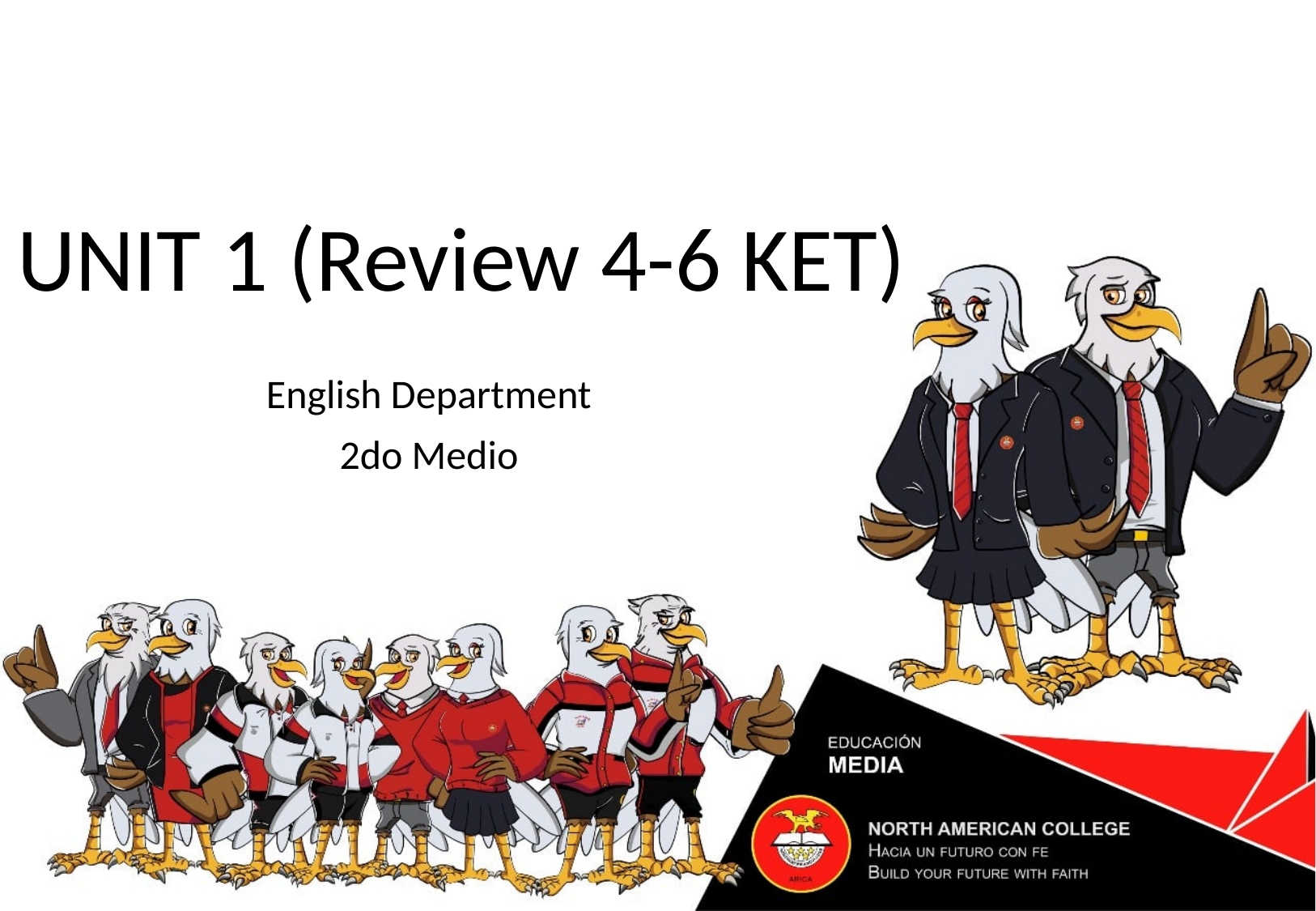

# UNIT 1 (Review 4-6 KET)
English Department
2do Medio